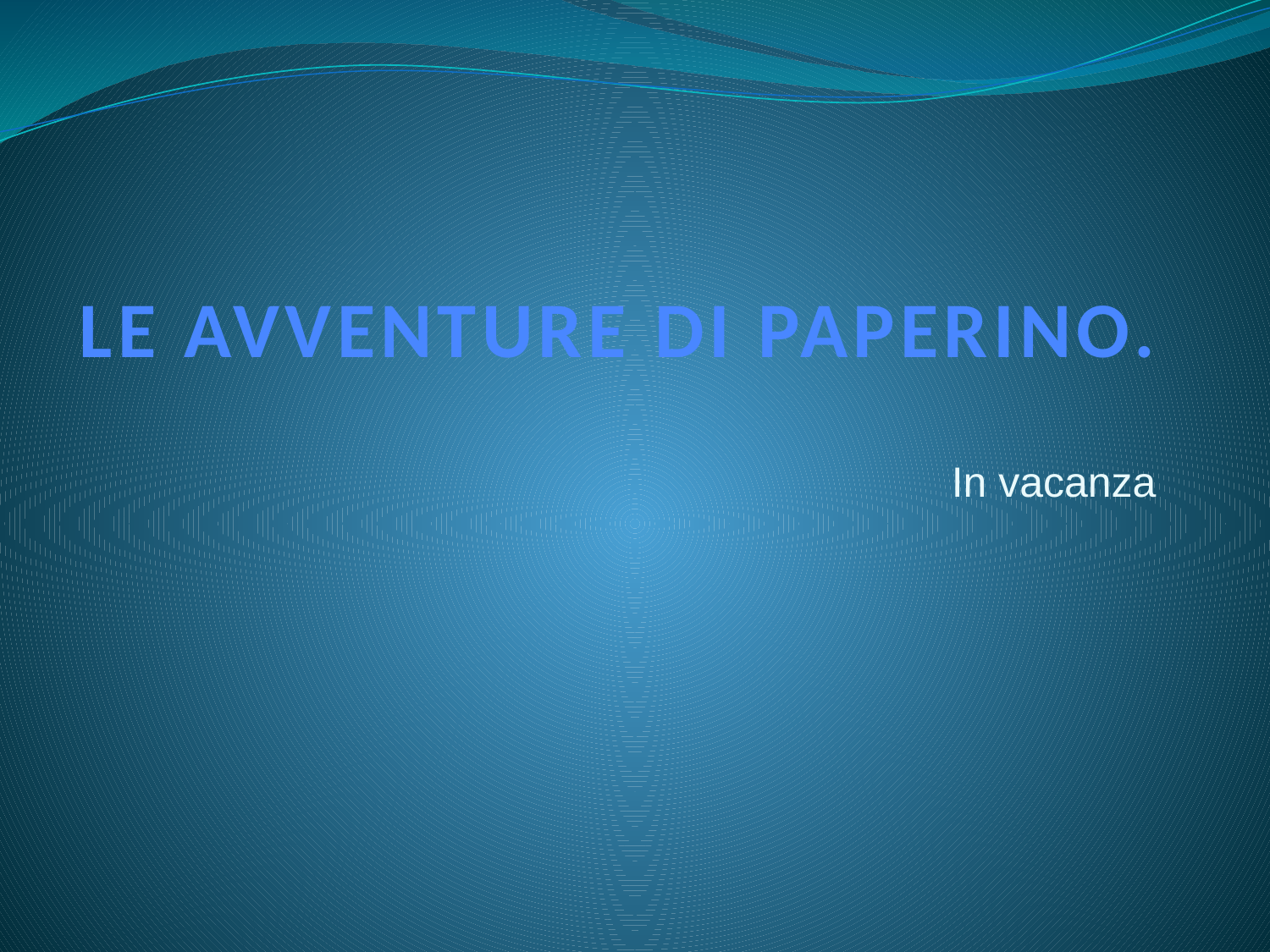

# LE AVVENTURE DI PAPERINO.
In vacanza